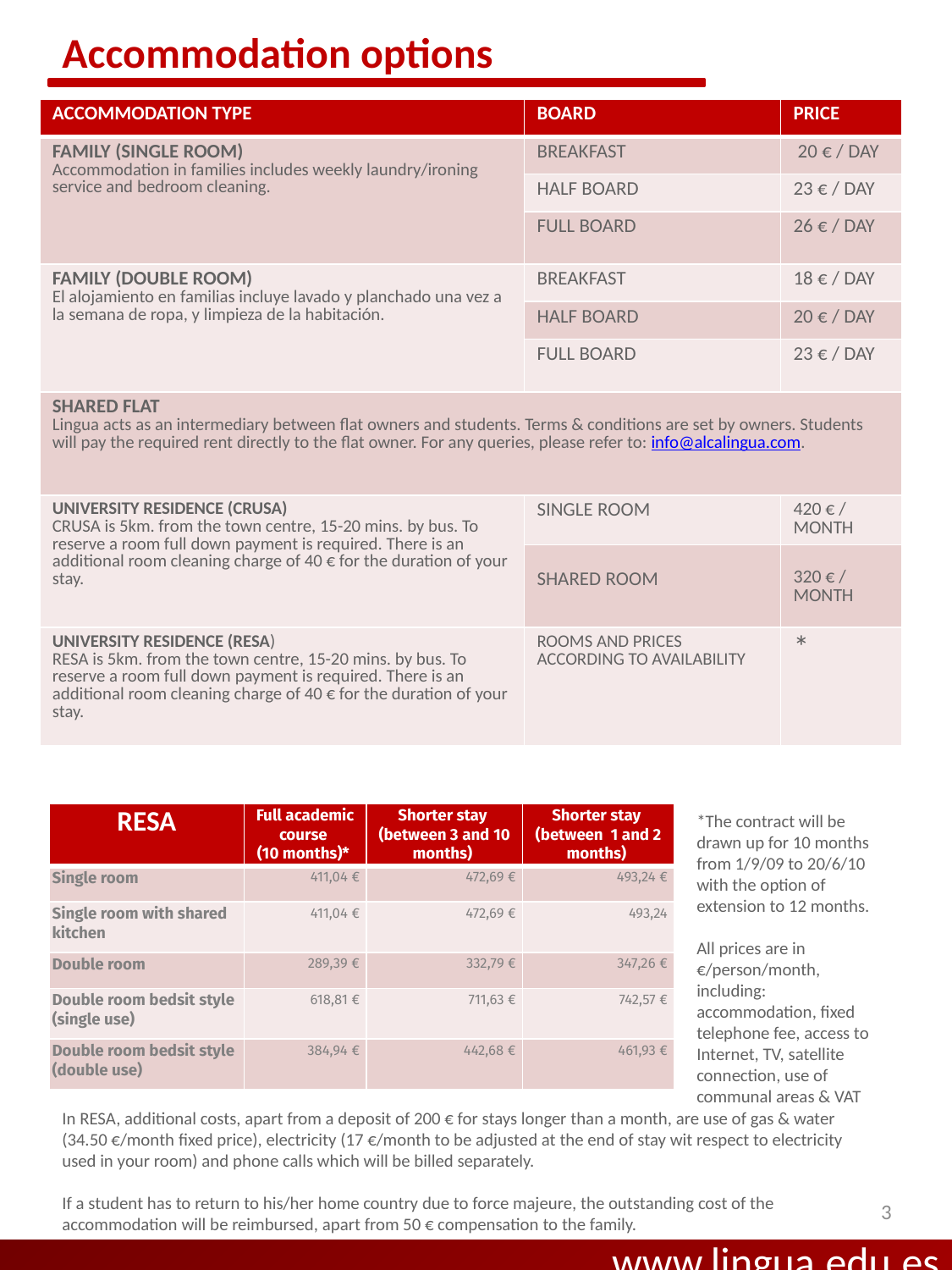

Accommodation options

| ACCOMMODATION TYPE | BOARD | PRICE |
| --- | --- | --- |
| FAMILY (SINGLE ROOM) Accommodation in families includes weekly laundry/ironing service and bedroom cleaning. | BREAKFAST | 20 € / DAY |
|  | HALF BOARD | 23 € / DAY |
|  | FULL BOARD | 26 € / DAY |
| FAMILY (DOUBLE ROOM) El alojamiento en familias incluye lavado y planchado una vez a la semana de ropa, y limpieza de la habitación. | BREAKFAST | 18 € / DAY |
|  | HALF BOARD | 20 € / DAY |
|  | FULL BOARD | 23 € / DAY |
| SHARED FLAT Lingua acts as an intermediary between flat owners and students. Terms & conditions are set by owners. Students will pay the required rent directly to the flat owner. For any queries, please refer to: info@alcalingua.com. |  |  |
| UNIVERSITY RESIDENCE (CRUSA) CRUSA is 5km. from the town centre, 15-20 mins. by bus. To reserve a room full down payment is required. There is an additional room cleaning charge of 40 € for the duration of your stay. | SINGLE ROOM | 420 € / MONTH |
|  | SHARED ROOM | 320 € / MONTH |
| UNIVERSITY RESIDENCE (RESA)   RESA is 5km. from the town centre, 15-20 mins. by bus. To reserve a room full down payment is required. There is an additional room cleaning charge of 40 € for the duration of your stay. | ROOMS AND PRICES ACCORDING TO AVAILABILITY | \* |
| RESA | Full academic course (10 months)\* | Shorter stay (between 3 and 10 months) | Shorter stay (between 1 and 2 months) |
| --- | --- | --- | --- |
| Single room | 411,04 € | 472,69 € | 493,24 € |
| Single room with shared kitchen | 411,04 € | 472,69 € | 493,24 |
| Double room | 289,39 € | 332,79 € | 347,26 € |
| Double room bedsit style (single use) | 618,81 € | 711,63 € | 742,57 € |
| Double room bedsit style (double use) | 384,94 € | 442,68 € | 461,93 € |
*The contract will be drawn up for 10 months from 1/9/09 to 20/6/10 with the option of extension to 12 months.

All prices are in €/person/month, including: accommodation, fixed telephone fee, access to Internet, TV, satellite connection, use of communal areas & VAT

In RESA, additional costs, apart from a deposit of 200 € for stays longer than a month, are use of gas & water (34.50 €/month fixed price), electricity (17 €/month to be adjusted at the end of stay wit respect to electricity used in your room) and phone calls which will be billed separately.

If a student has to return to his/her home country due to force majeure, the outstanding cost of the accommodation will be reimbursed, apart from 50 € compensation to the family.

3
www.lingua.edu.es